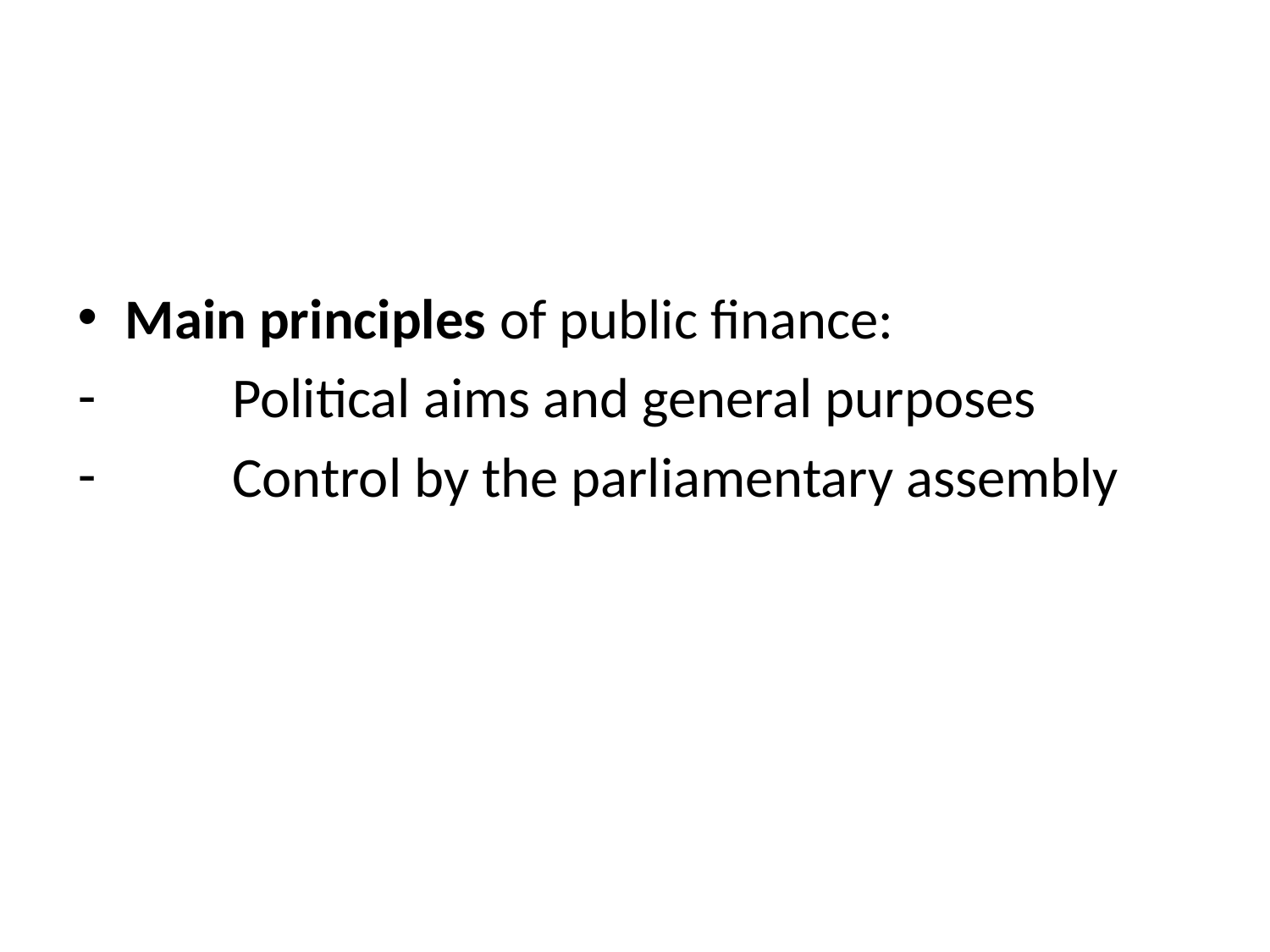

Main principles of public finance:
Political aims and general purposes
Control by the parliamentary assembly